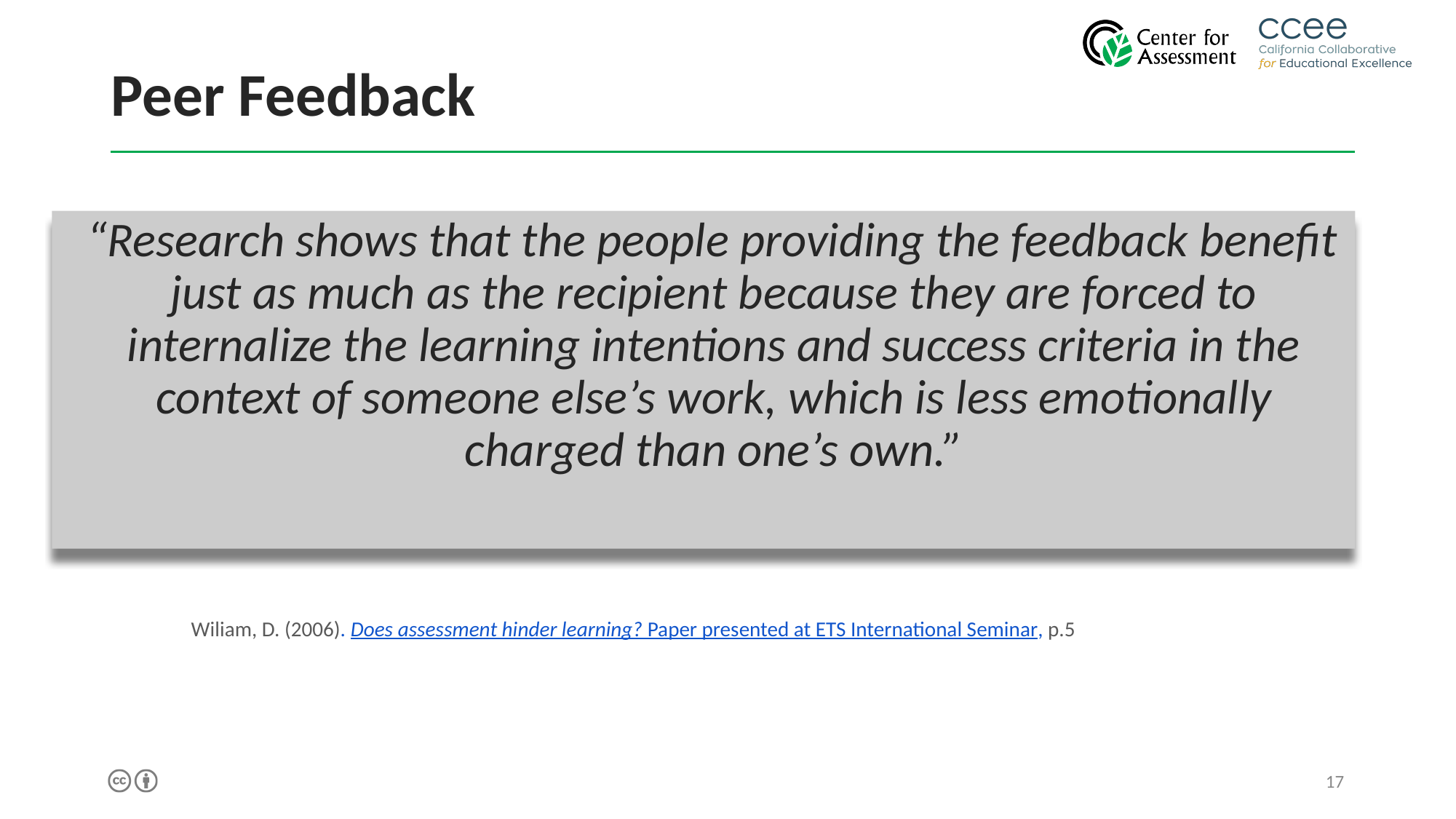

# Peer Feedback
“Research shows that the people providing the feedback benefit just as much as the recipient because they are forced to internalize the learning intentions and success criteria in the context of someone else’s work, which is less emotionally charged than one’s own.”
Wiliam, D. (2006). Does assessment hinder learning? Paper presented at ETS International Seminar, p.5
17